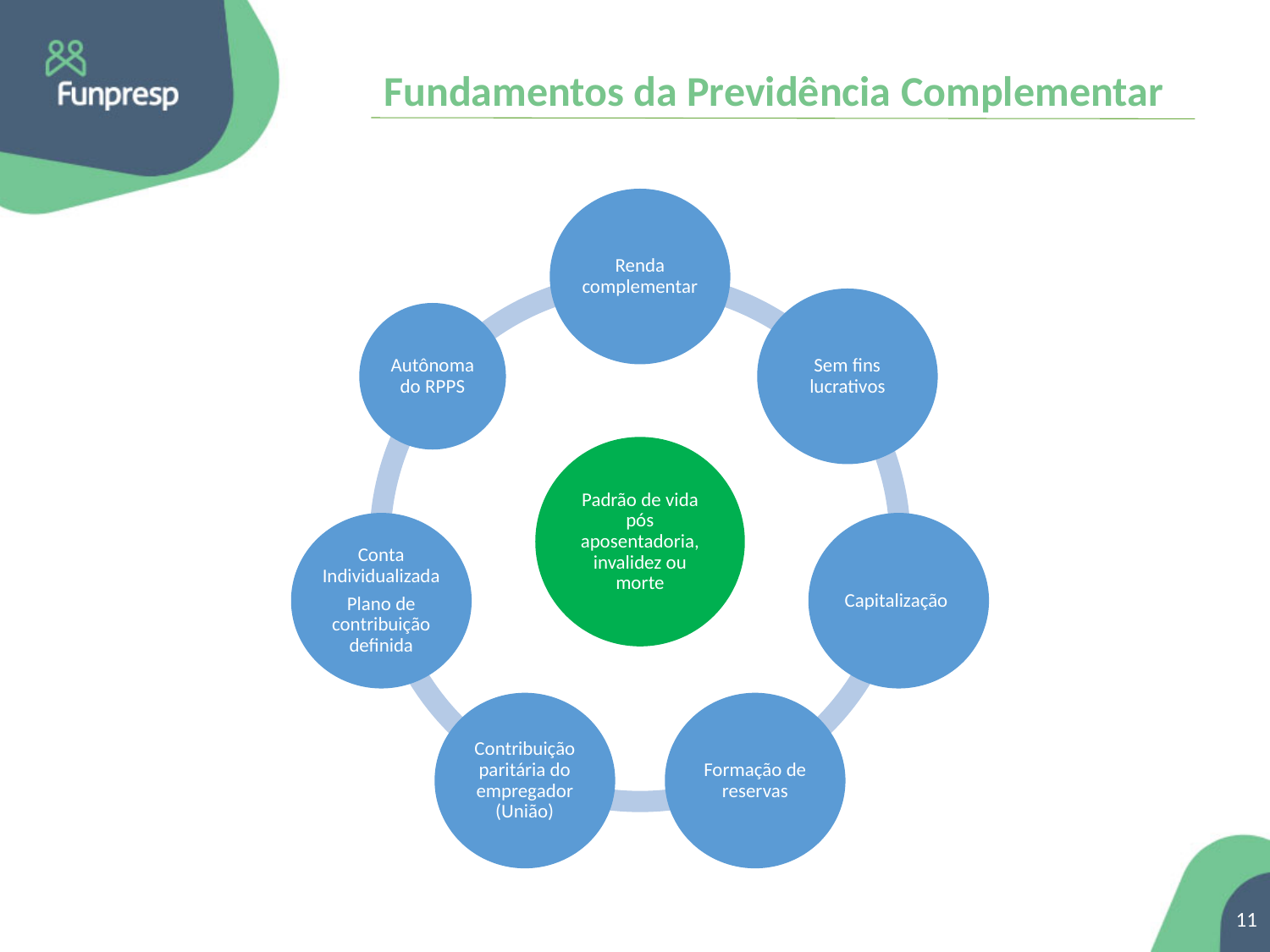

# Fundamentos da Previdência Complementar
Padrão de vida pós aposentadoria, invalidez ou morte
Renda complementar
Sem fins lucrativos
Capitalização
Formação de reservas
Contribuição paritária do empregador (União)
Conta Individualizada
Plano de contribuição definida
Autônoma do RPPS
Ingresso após 2013
11